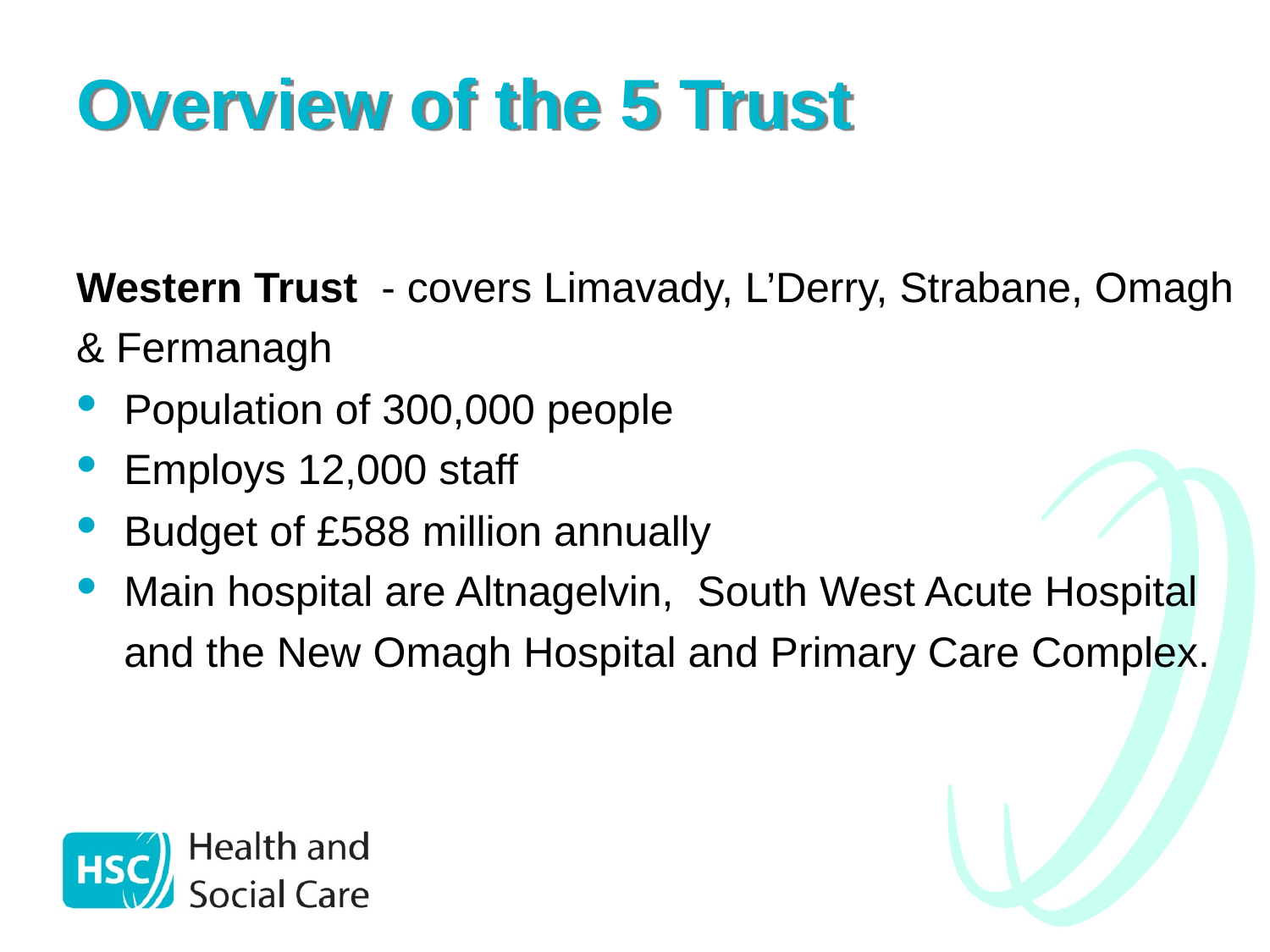

# Overview of the 5 Trust
Western Trust  - covers Limavady, L’Derry, Strabane, Omagh & Fermanagh
Population of 300,000 people
Employs 12,000 staff
Budget of £588 million annually
Main hospital are Altnagelvin,  South West Acute Hospital and the New Omagh Hospital and Primary Care Complex.